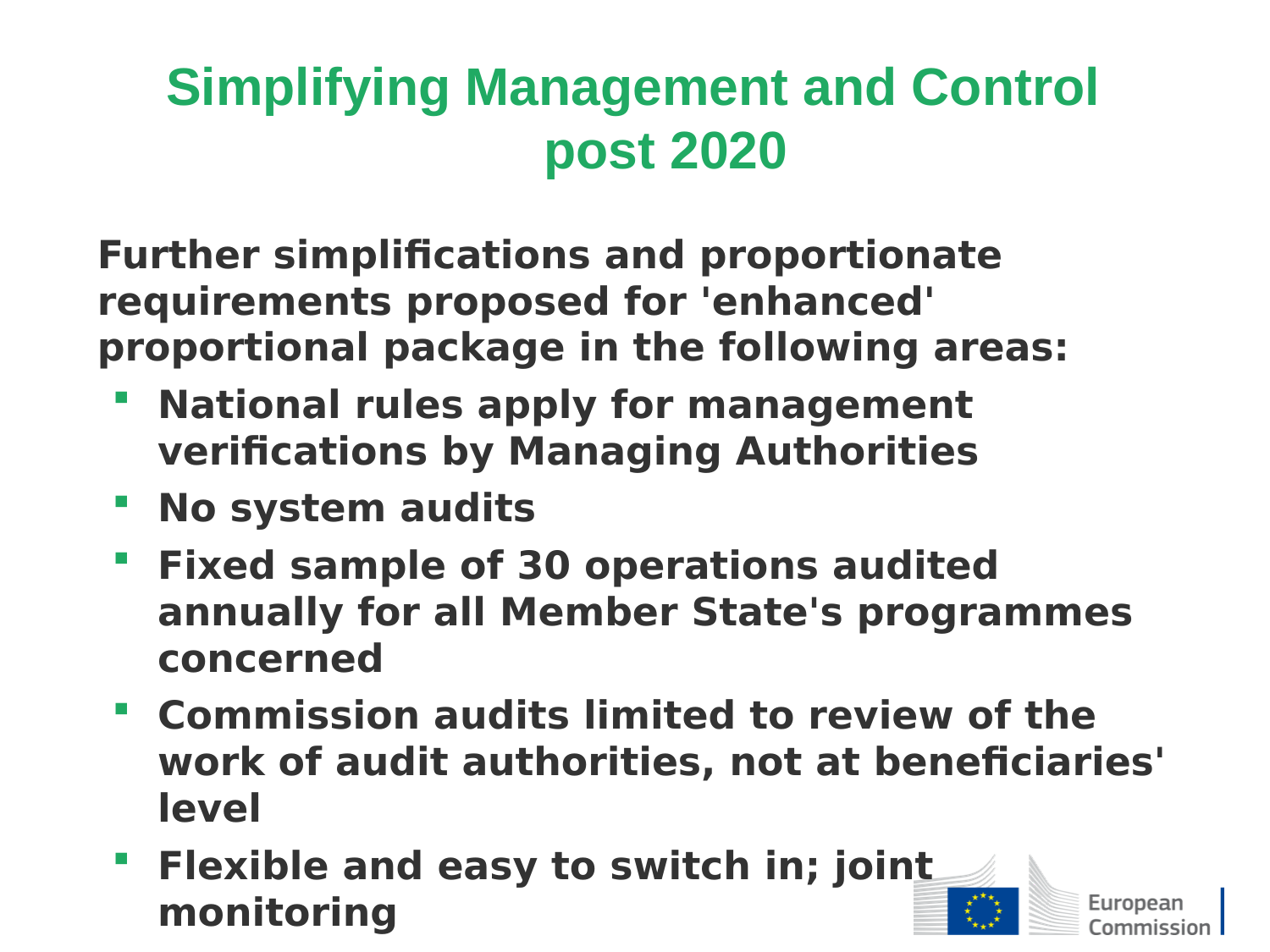

Simplifying Management and Control
post 2020

Further simplifications and proportionate requirements proposed for 'enhanced' proportional package in the following areas:
National rules apply for management verifications by Managing Authorities
No system audits
Fixed sample of 30 operations audited annually for all Member State's programmes concerned
Commission audits limited to review of the work of audit authorities, not at beneficiaries' level
Flexible and easy to switch in; joint monitoring